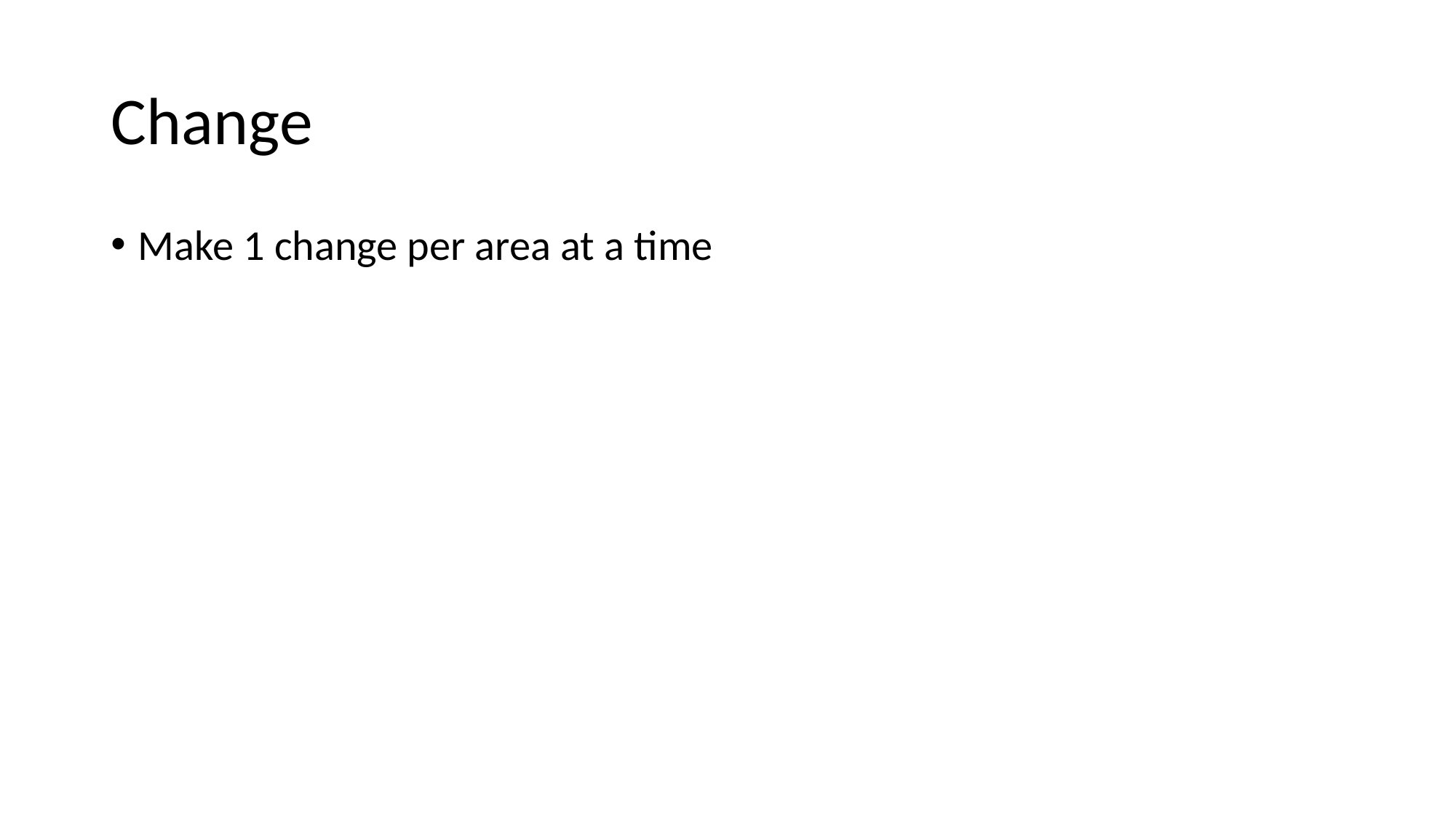

# Change
Make 1 change per area at a time